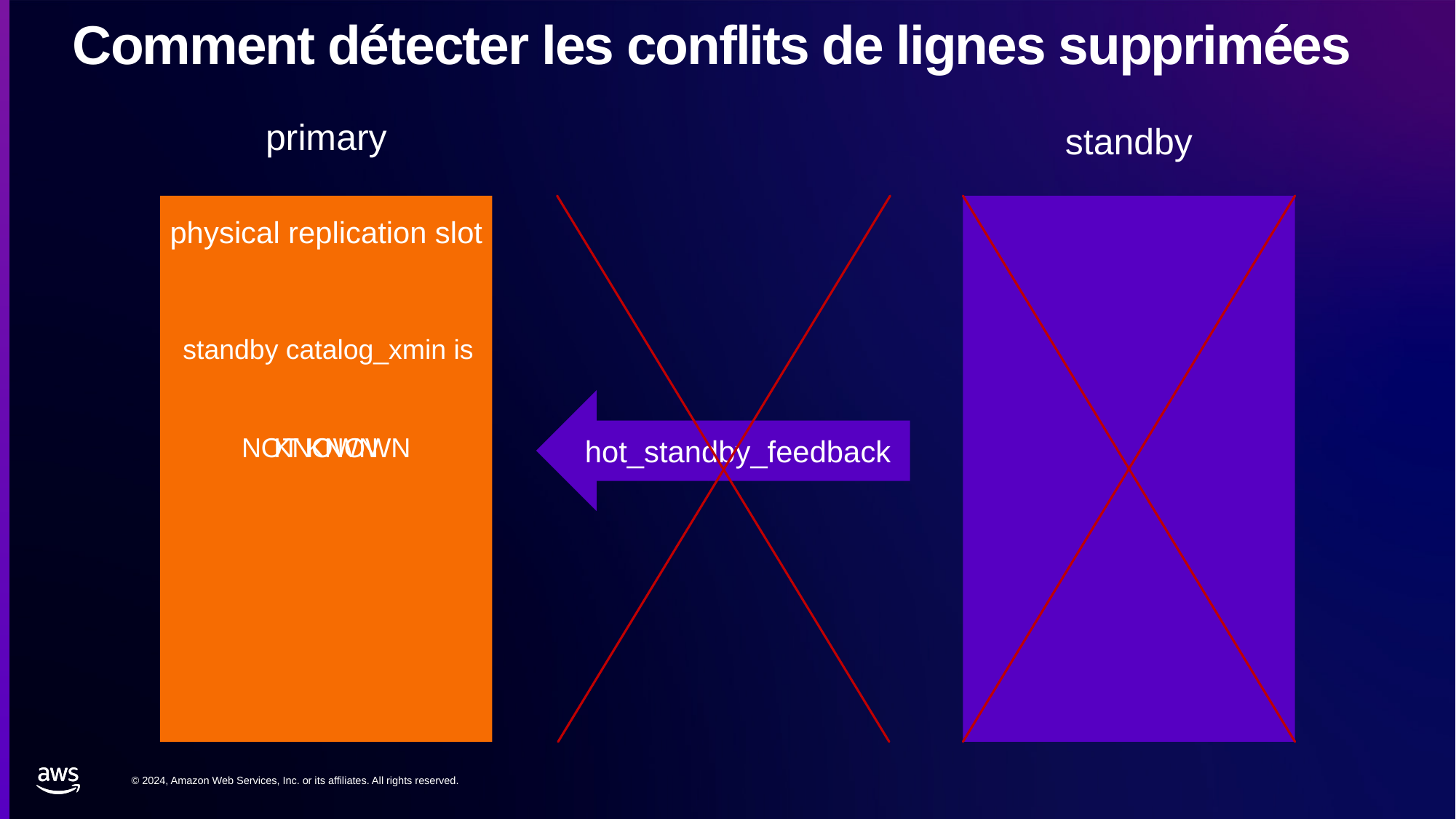

# Comment détecter les conflits de lignes supprimées
primary
standby

physical replication slot
standby catalog_xmin is
hot_standby_feedback
NOT KNOWN
KNOWN
KNOWN
NOT KNOWN